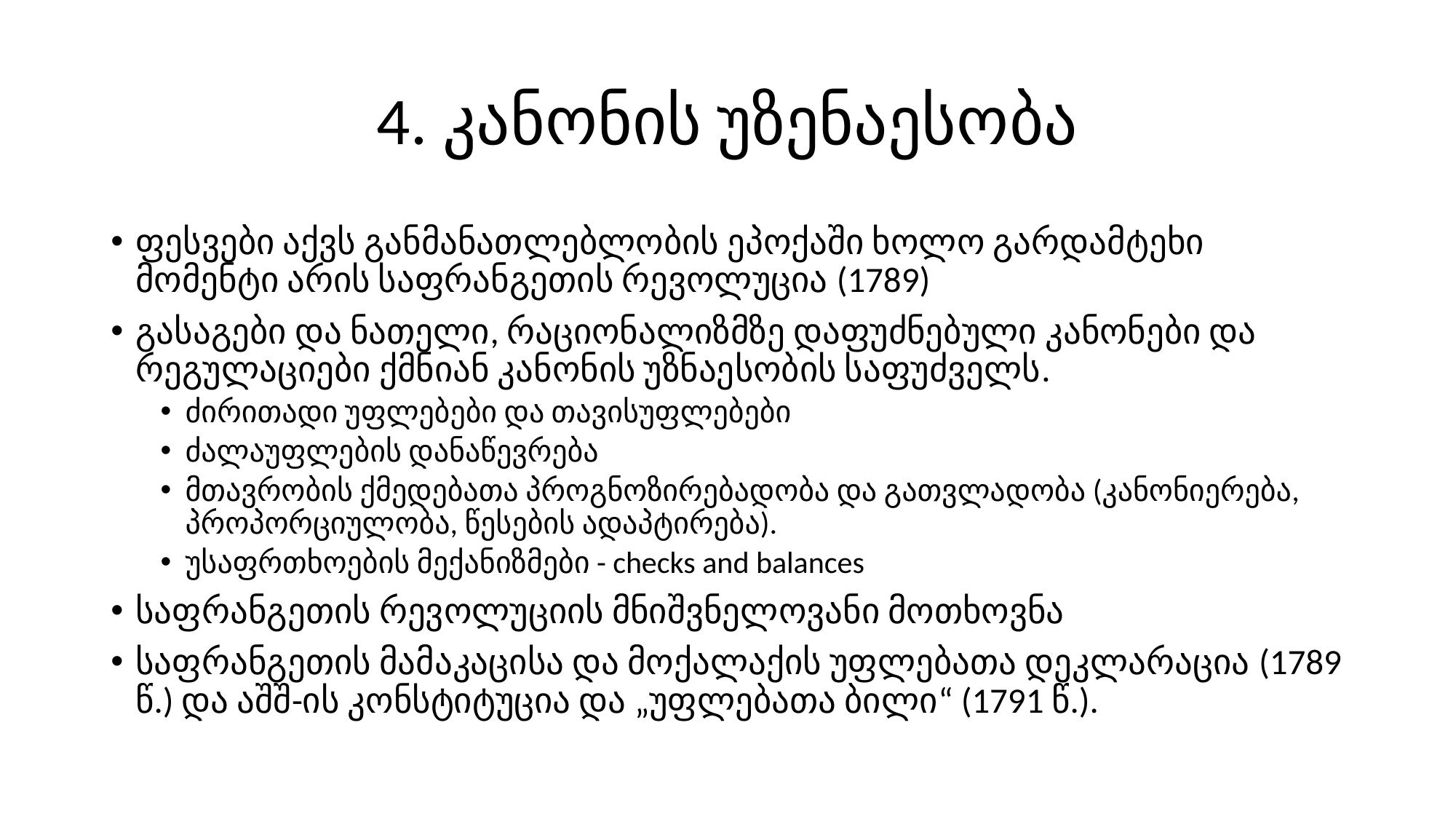

# 4. კანონის უზენაესობა
ფესვები აქვს განმანათლებლობის ეპოქაში ხოლო გარდამტეხი მომენტი არის საფრანგეთის რევოლუცია (1789)
გასაგები და ნათელი, რაციონალიზმზე დაფუძნებული კანონები და რეგულაციები ქმნიან კანონის უზნაესობის საფუძველს.
ძირითადი უფლებები და თავისუფლებები
ძალაუფლების დანაწევრება
მთავრობის ქმედებათა პროგნოზირებადობა და გათვლადობა (კანონიერება, პროპორციულობა, წესების ადაპტირება).
უსაფრთხოების მექანიზმები - checks and balances
საფრანგეთის რევოლუციის მნიშვნელოვანი მოთხოვნა
საფრანგეთის მამაკაცისა და მოქალაქის უფლებათა დეკლარაცია (1789 წ.) და აშშ-ის კონსტიტუცია და „უფლებათა ბილი“ (1791 წ.).